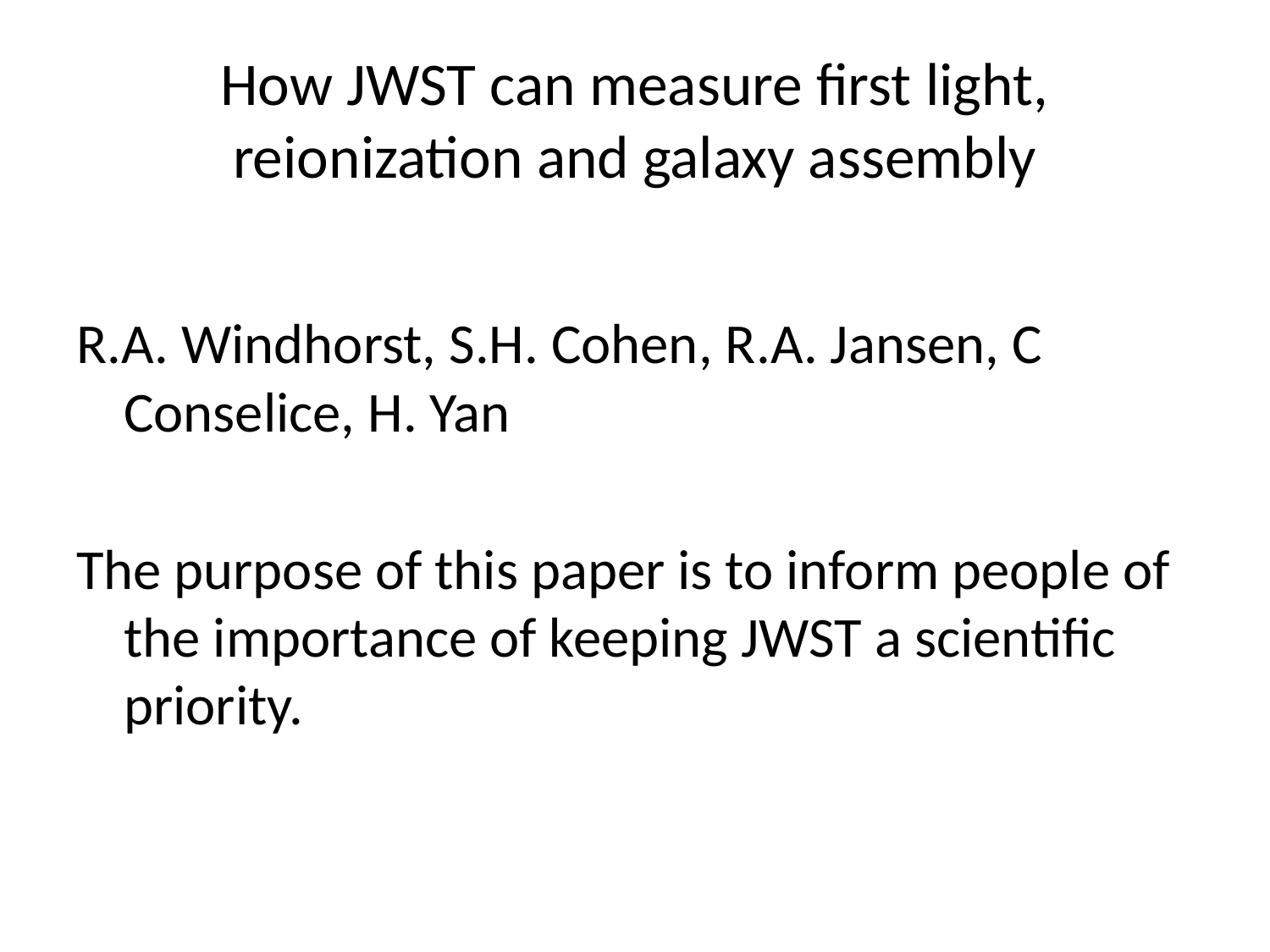

# How JWST can measure first light, reionization and galaxy assembly

R.A. Windhorst, S.H. Cohen, R.A. Jansen, C Conselice, H. Yan

The purpose of this paper is to inform people of the importance of keeping JWST a scientific priority.